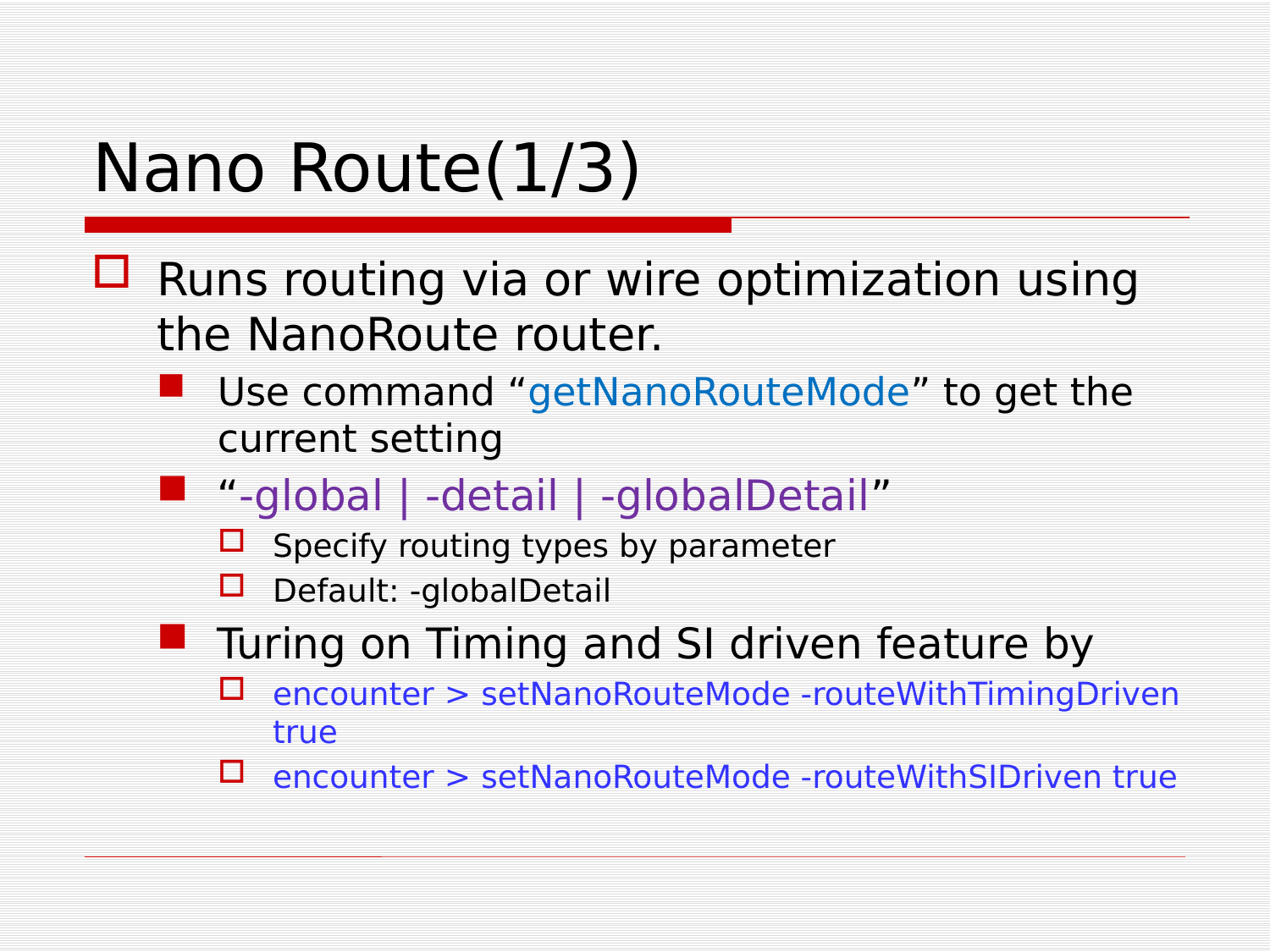

# Nano Route(1/3)
Runs routing via or wire optimization using the NanoRoute router.
Use command “getNanoRouteMode” to get the current setting
“-global | -detail | -globalDetail”
Specify routing types by parameter
Default: -globalDetail
Turing on Timing and SI driven feature by
encounter > setNanoRouteMode -routeWithTimingDriven true
encounter > setNanoRouteMode -routeWithSIDriven true